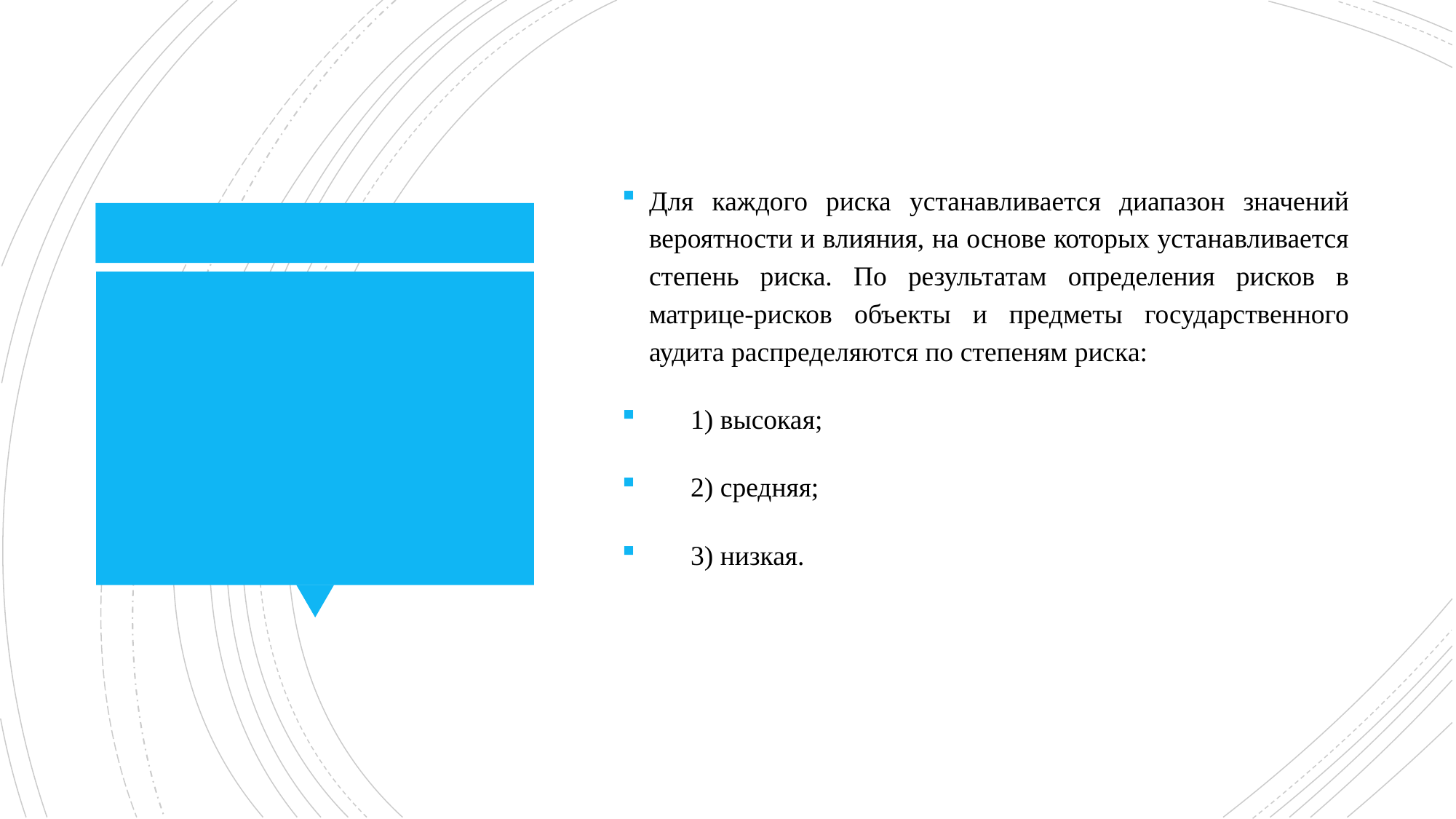

Для каждого риска устанавливается диапазон значений вероятности и влияния, на основе которых устанавливается степень риска. По результатам определения рисков в матрице-рисков объекты и предметы государственного аудита распределяются по степеням риска:
      1) высокая;
      2) средняя;
      3) низкая.

#